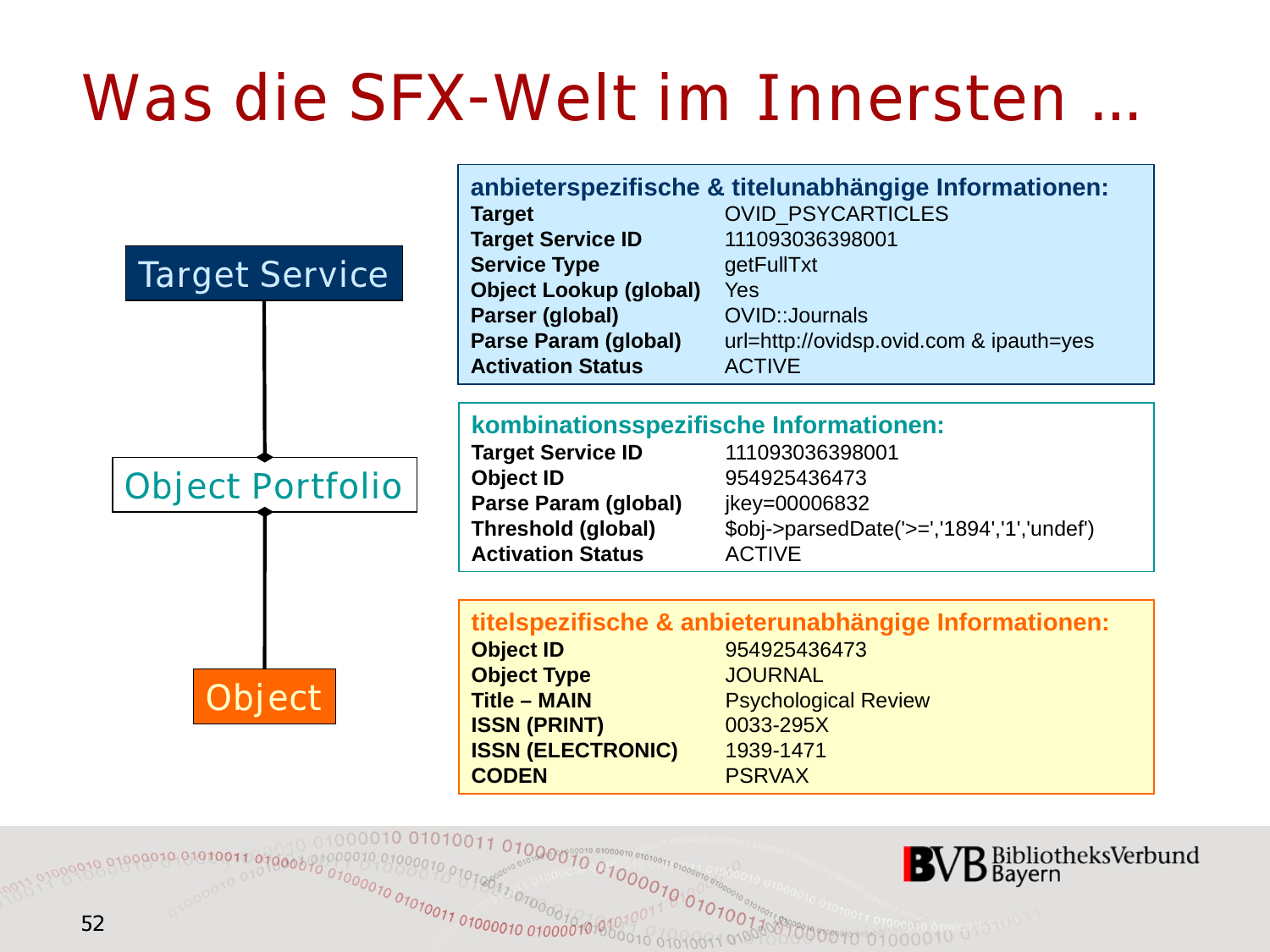

# Was die SFX-Welt im Innersten …
anbieterspezifische & titelunabhängige Informationen:
Target		OVID_PSYCARTICLES
Target Service ID	111093036398001
Service Type	getFullTxt
Object Lookup (global)	Yes
Parser (global)	OVID::Journals
Parse Param (global)	url=http://ovidsp.ovid.com & ipauth=yes
Activation Status	ACTIVE
Target Service
kombinationsspezifische Informationen:
Target Service ID	111093036398001
Object ID		954925436473
Parse Param (global)	jkey=00006832
Threshold (global)	$obj->parsedDate('>=','1894','1','undef')
Activation Status	ACTIVE
Object Portfolio
titelspezifische & anbieterunabhängige Informationen:
Object ID		954925436473
Object Type		JOURNAL
Title – MAIN		Psychological Review
ISSN (PRINT)	0033-295X
ISSN (ELECTRONIC)	1939-1471
CODEN		PSRVAX
Object
52